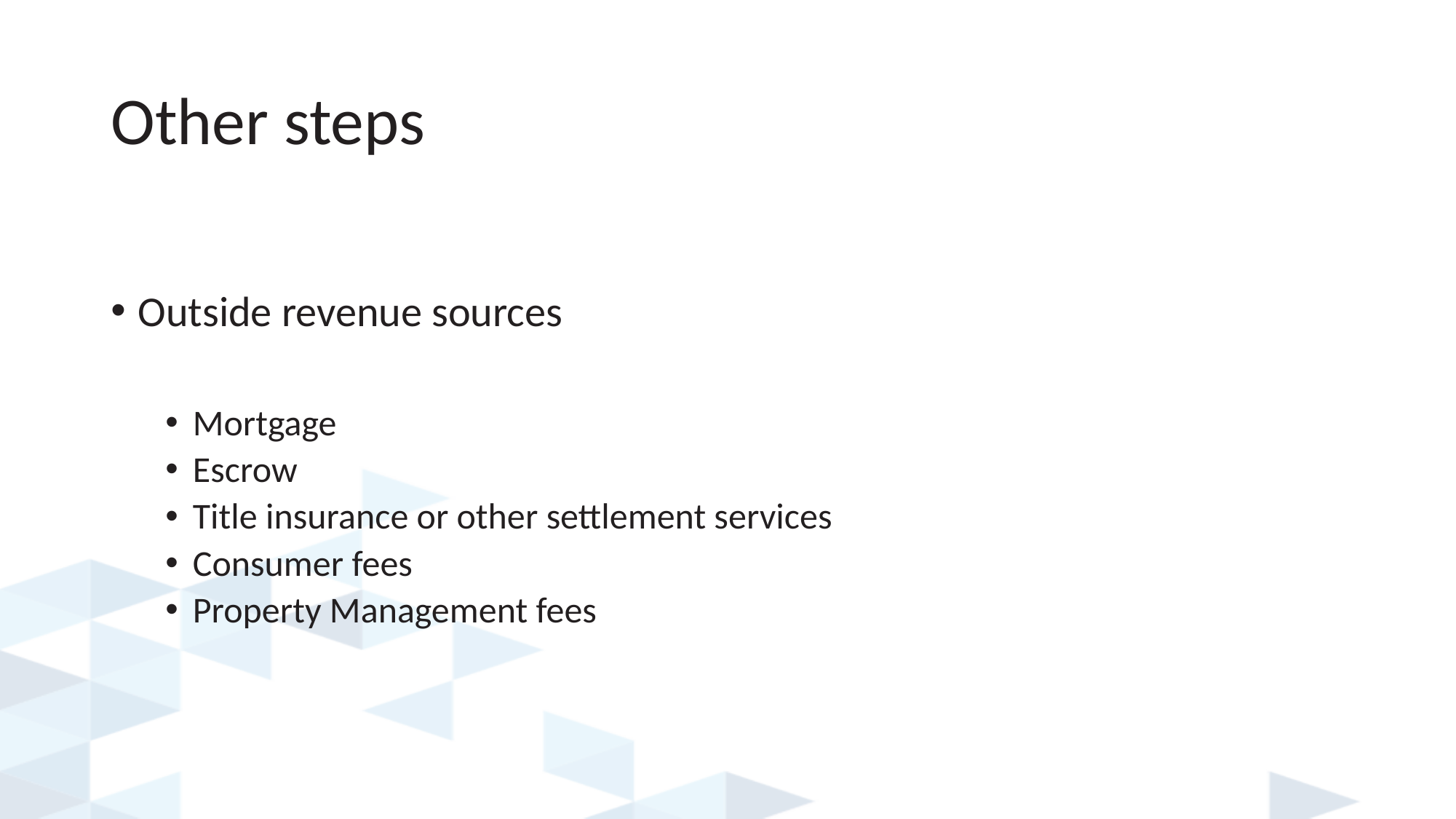

# Other steps

Outside revenue sources

Mortgage
Escrow
Title insurance or other settlement services
Consumer fees
Property Management fees